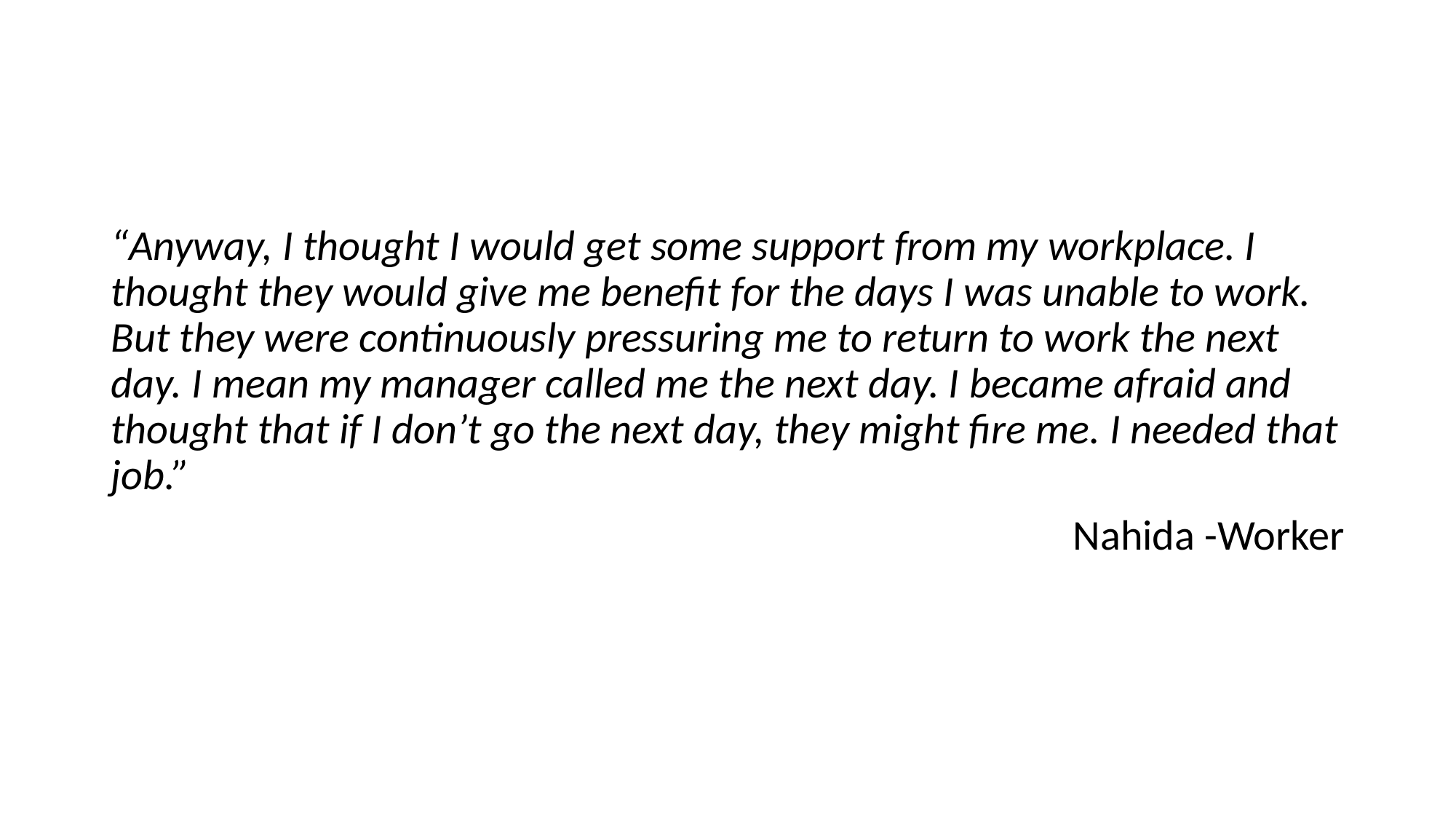

“Anyway, I thought I would get some support from my workplace. I thought they would give me benefit for the days I was unable to work. But they were continuously pressuring me to return to work the next day. I mean my manager called me the next day. I became afraid and thought that if I don’t go the next day, they might fire me. I needed that job.”
Nahida -Worker